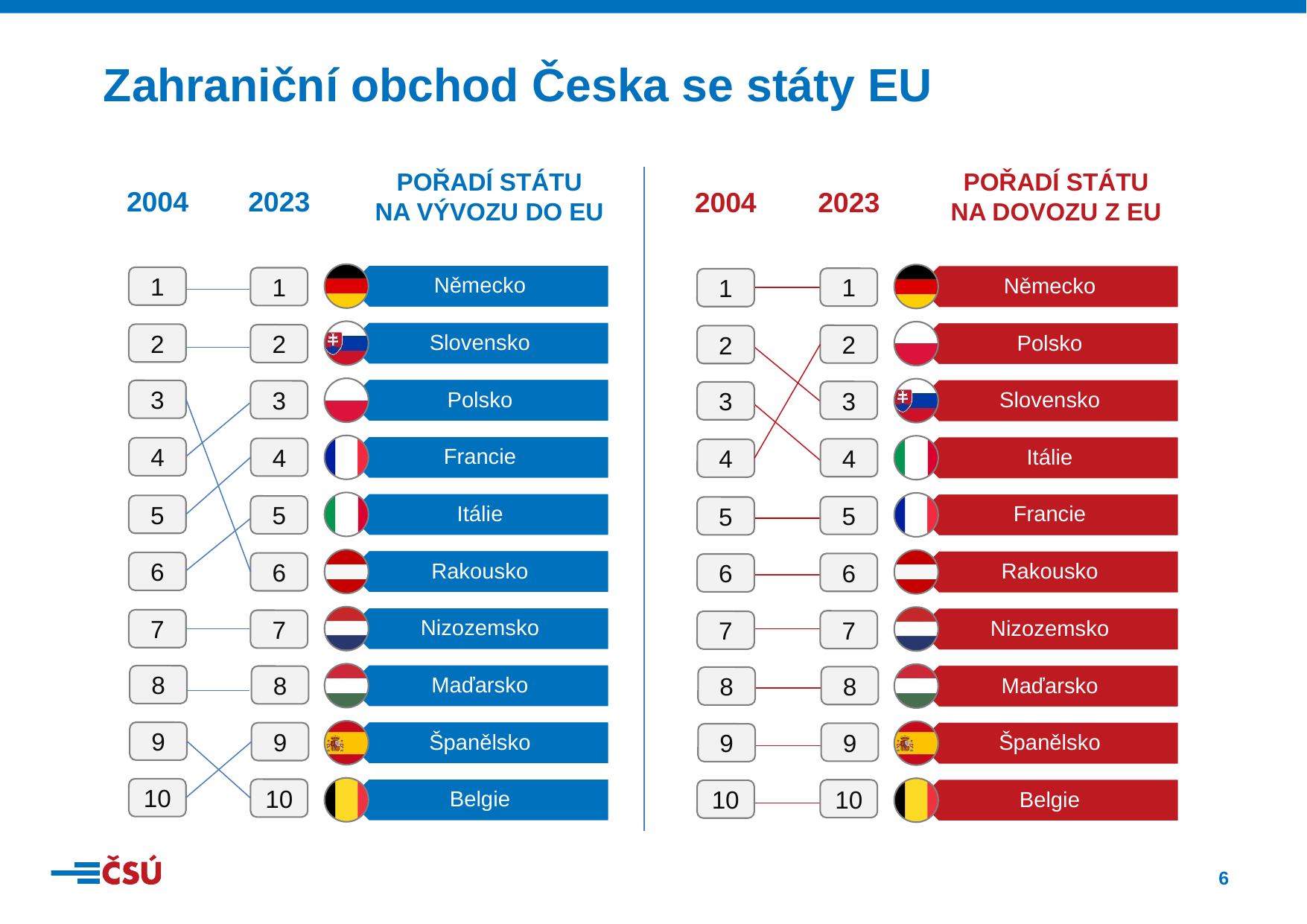

Zahraniční obchod Česka se státy EU
pOřadí státu
Na vývozu do eu
pOřadí státu
Na dovozu z eu
2004
2023
2004
2023
Německo
Slovensko
Polsko
Francie
Itálie
Rakousko
Nizozemsko
Maďarsko
Španělsko
Belgie
Německo
Polsko
Slovensko
Itálie
Francie
Rakousko
Nizozemsko
Maďarsko
Španělsko
Belgie
1
2
3
4
5
6
7
8
9
10
1
2
3
4
5
6
7
8
9
10
1
2
3
4
5
6
7
8
9
10
1
2
3
4
5
6
7
8
9
10